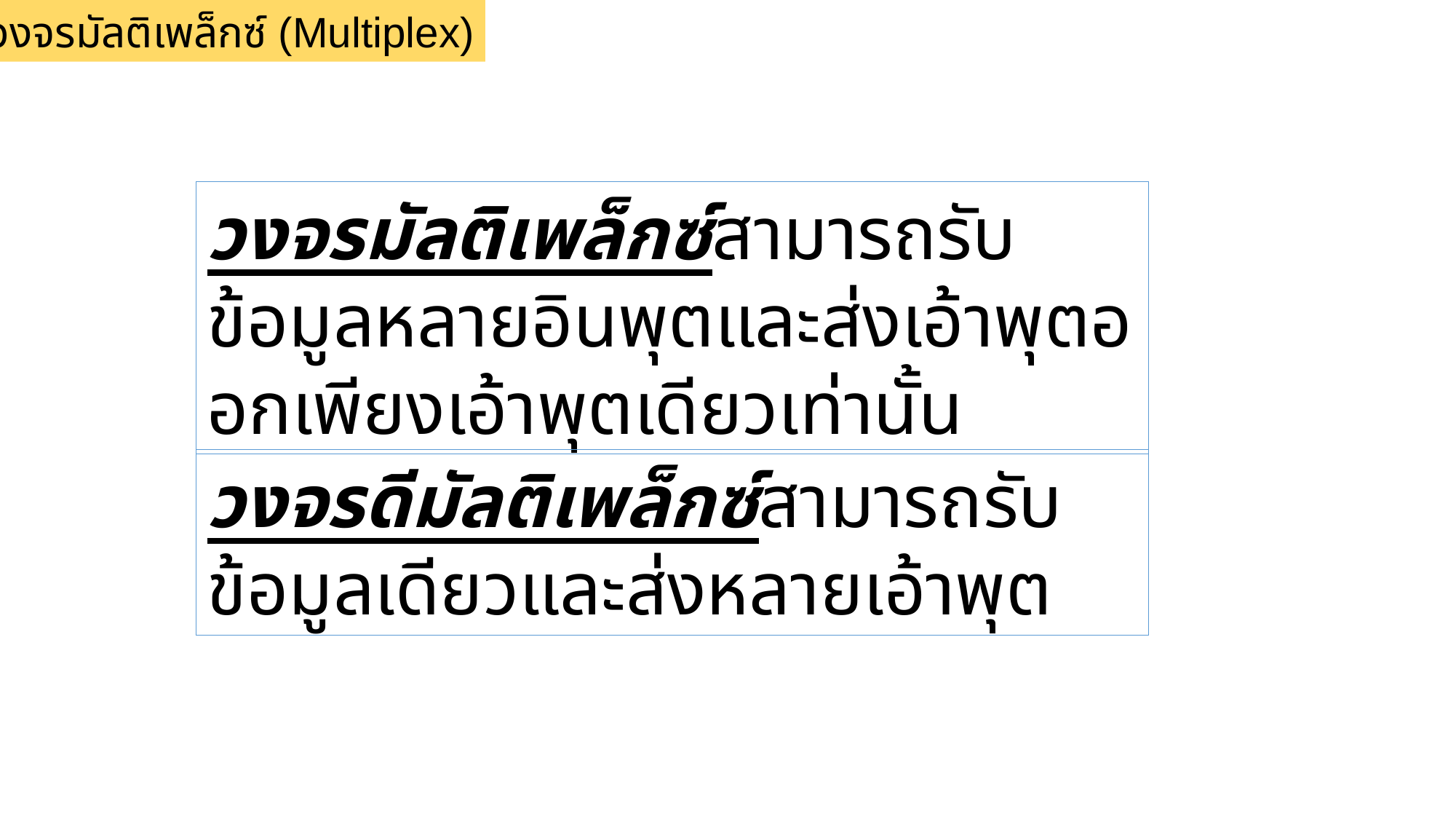

5.4 วงจรมัลติเพล็กซ์ (Multiplex)
วงจรมัลติเพล็กซ์สามารถรับข้อมูลหลายอินพุตและส่งเอ้าพุตออกเพียงเอ้าพุตเดียวเท่านั้น
วงจรดีมัลติเพล็กซ์สามารถรับข้อมูลเดียวและส่งหลายเอ้าพุต